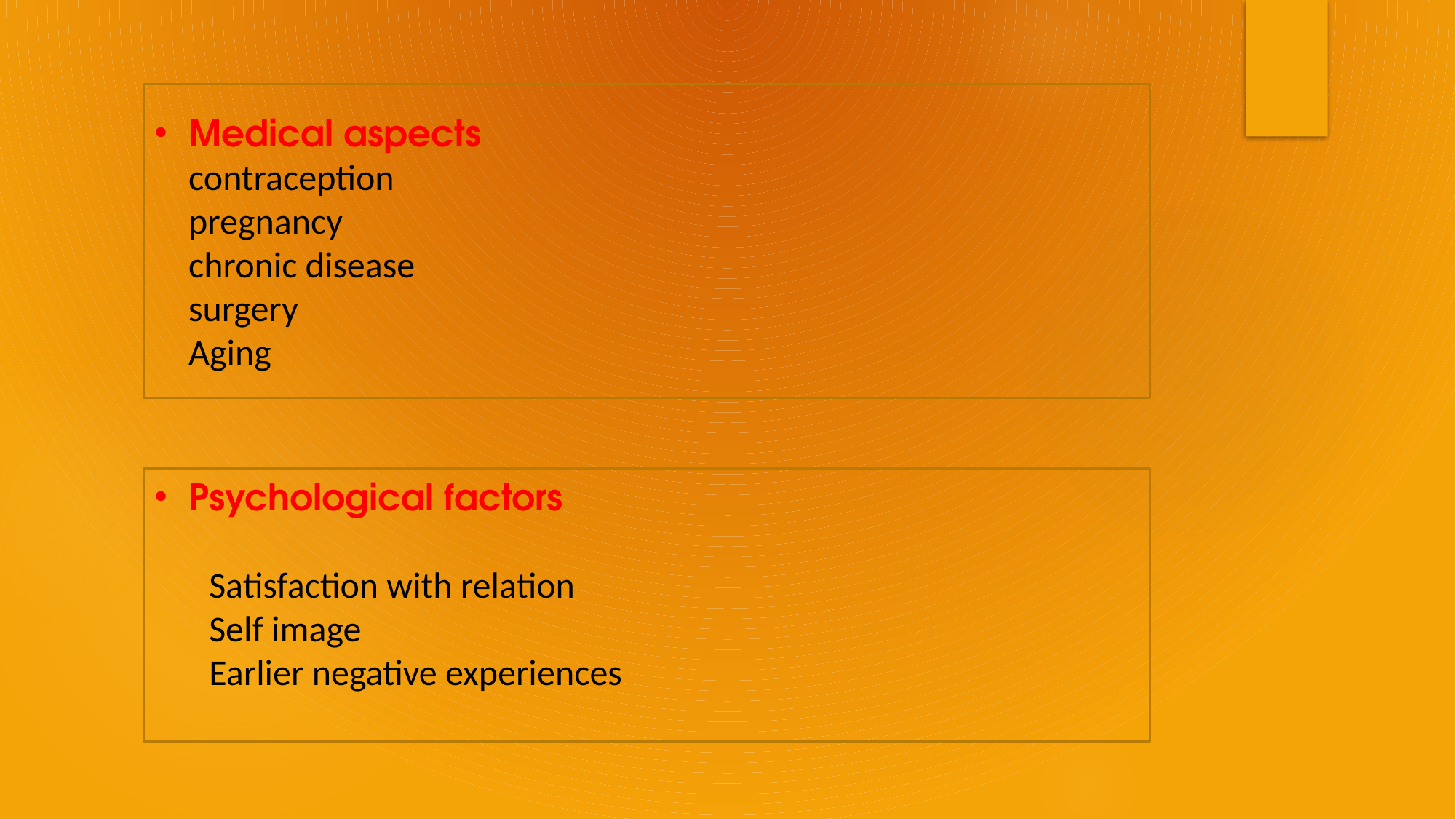

Medical aspects
contraception
pregnancy
chronic disease
surgery
Aging
Psychological factors

Satisfaction with relation
Self image
Earlier negative experiences

#